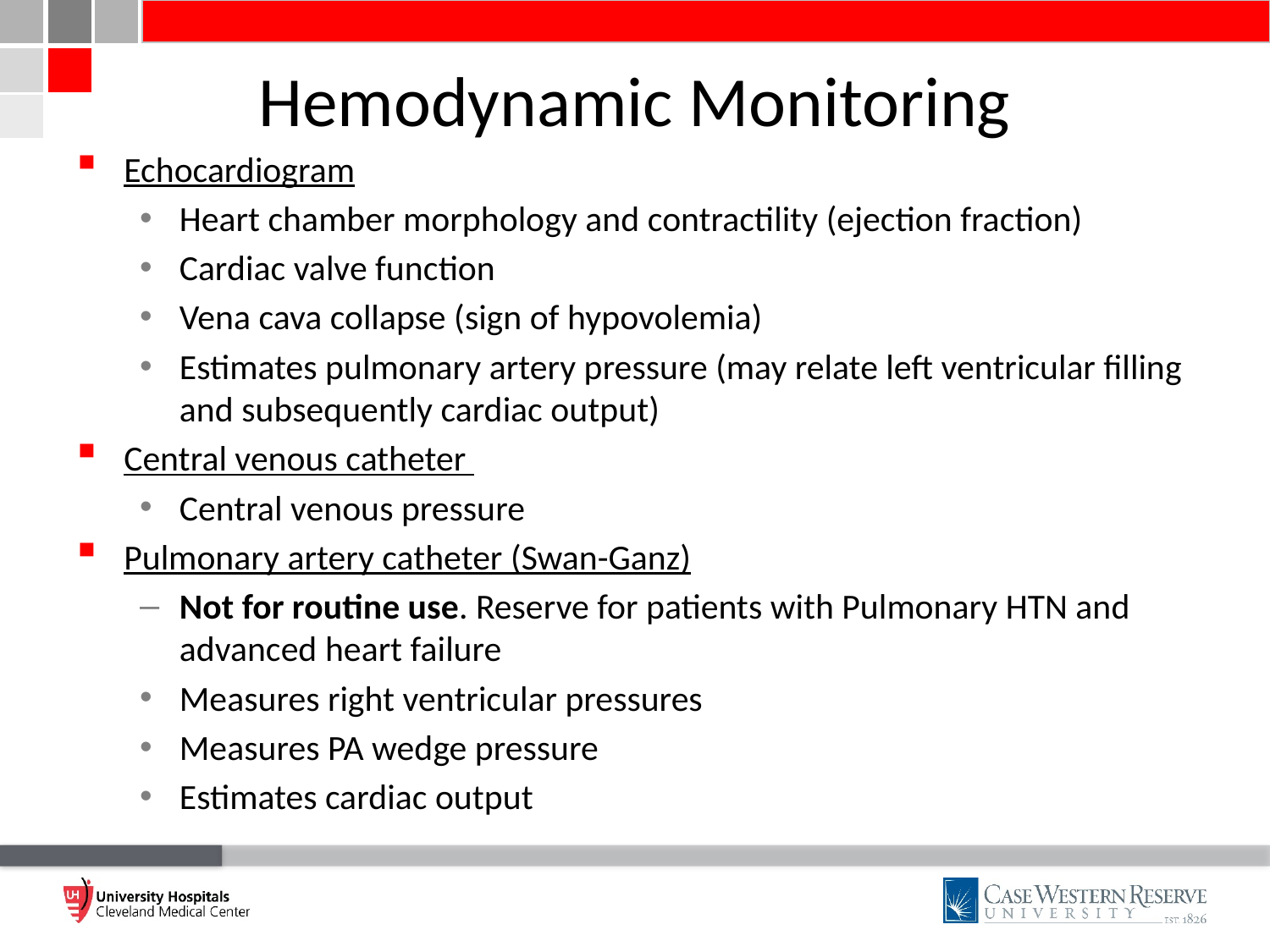

# Hemodynamic Monitoring
Echocardiogram
Heart chamber morphology and contractility (ejection fraction)
Cardiac valve function
Vena cava collapse (sign of hypovolemia)
Estimates pulmonary artery pressure (may relate left ventricular filling and subsequently cardiac output)
Central venous catheter
Central venous pressure
Pulmonary artery catheter (Swan-Ganz)
Not for routine use. Reserve for patients with Pulmonary HTN and advanced heart failure
Measures right ventricular pressures
Measures PA wedge pressure
Estimates cardiac output